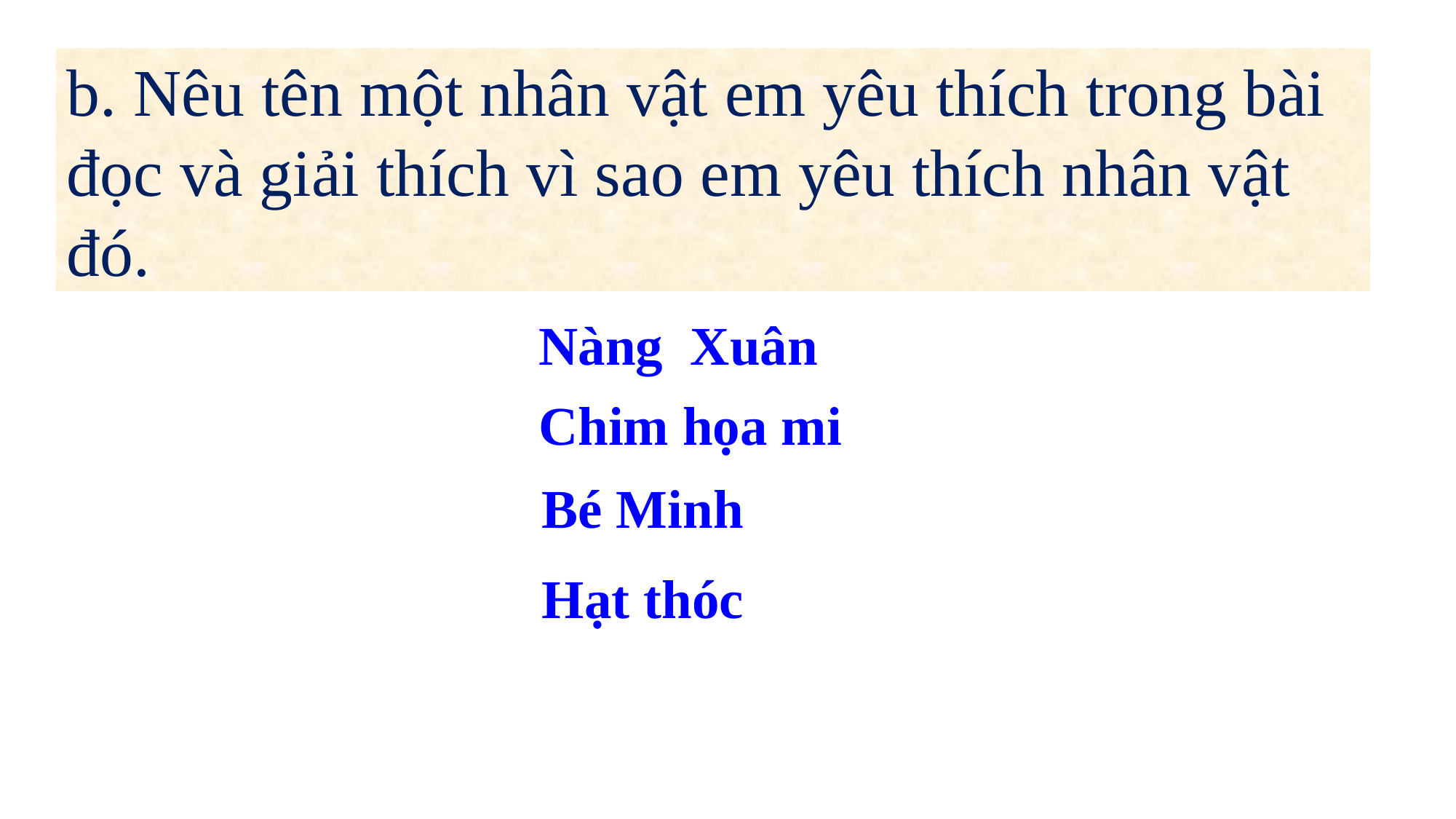

b. Nêu tên một nhân vật em yêu thích trong bài đọc và giải thích vì sao em yêu thích nhân vật đó.
Nàng  Xuân
Chim họa mi
Bé Minh
Hạt thóc